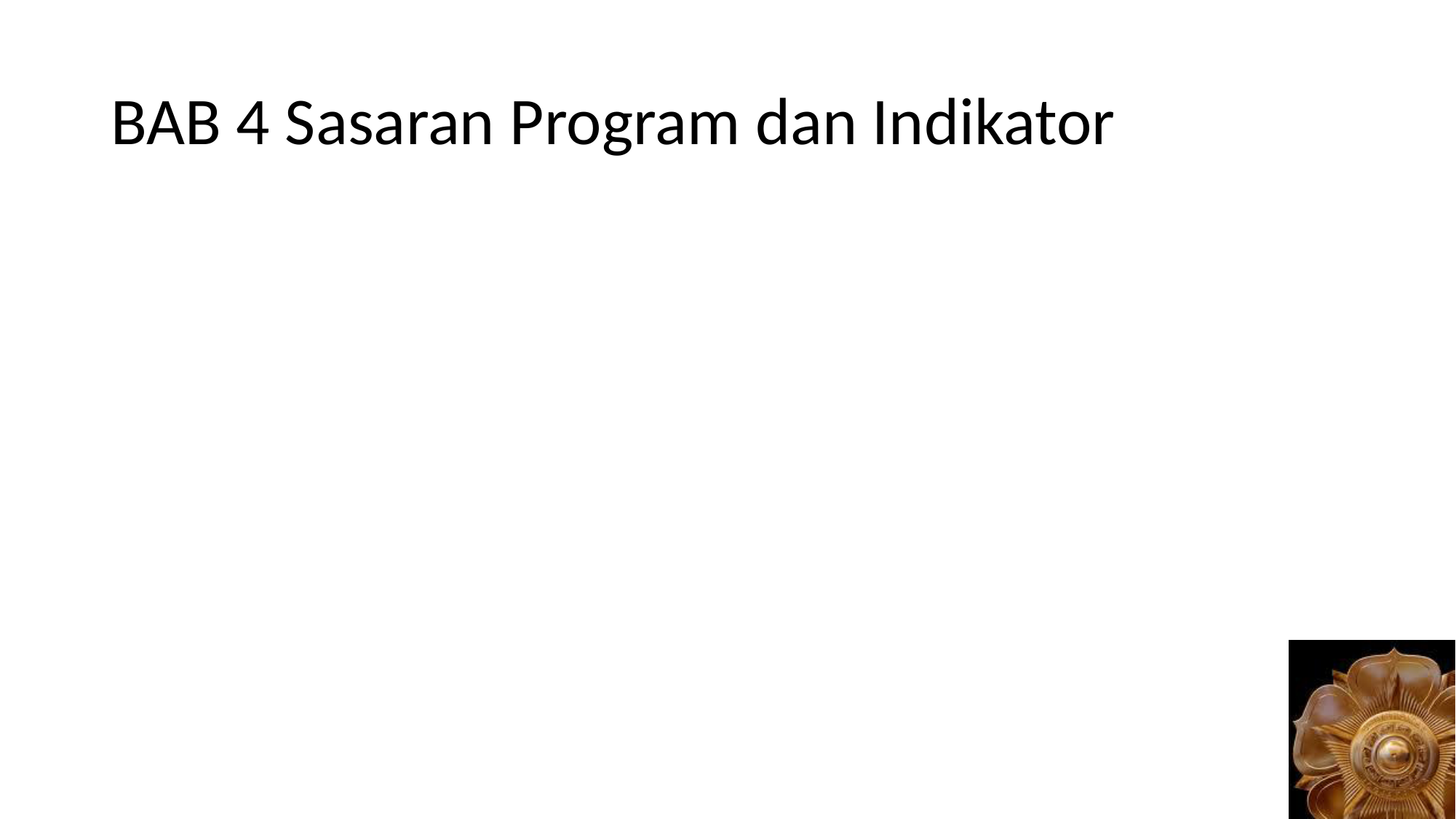

# BAB 4 Sasaran Program dan Indikator